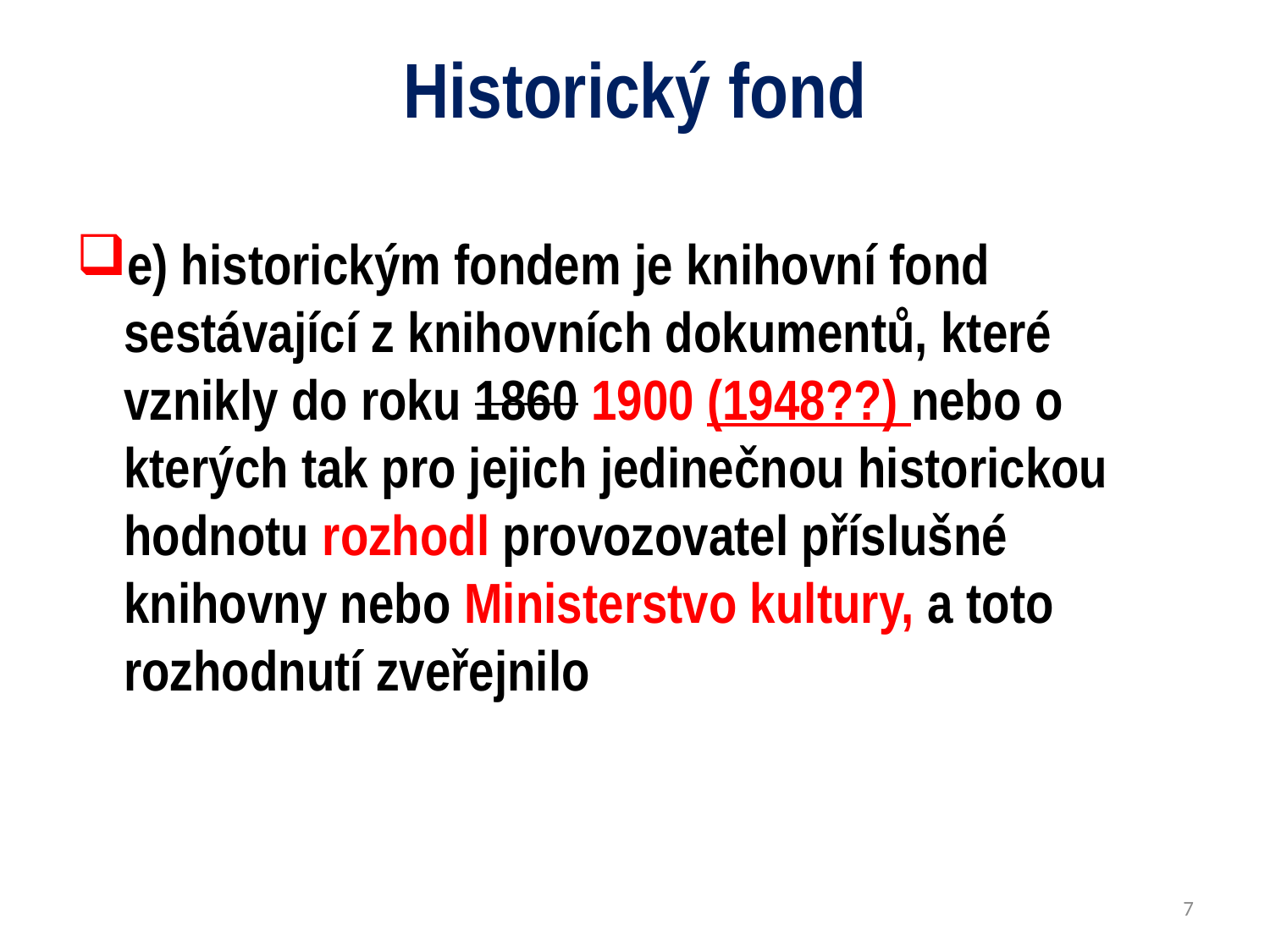

# Historický fond
e) historickým fondem je knihovní fond sestávající z knihovních dokumentů, které vznikly do roku 1860 1900 (1948??) nebo o kterých tak pro jejich jedinečnou historickou hodnotu rozhodl provozovatel příslušné knihovny nebo Ministerstvo kultury, a toto rozhodnutí zveřejnilo

7